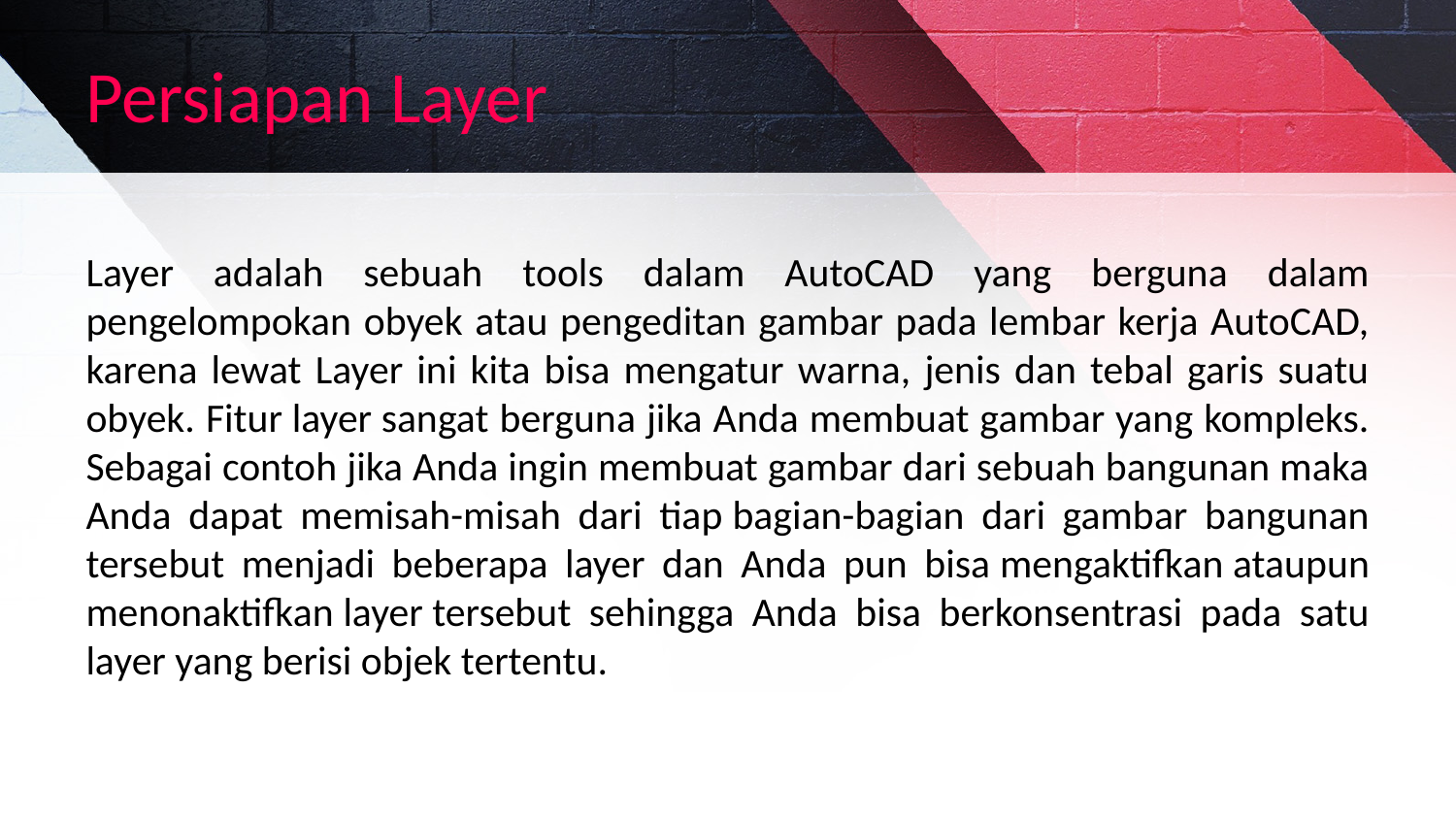

# Persiapan Layer
Layer adalah sebuah tools dalam AutoCAD yang berguna dalam pengelompokan obyek atau pengeditan gambar pada lembar kerja AutoCAD, karena lewat Layer ini kita bisa mengatur warna, jenis dan tebal garis suatu obyek. Fitur layer sangat berguna jika Anda membuat gambar yang kompleks. Sebagai contoh jika Anda ingin membuat gambar dari sebuah bangunan maka Anda dapat memisah-misah dari tiap bagian-bagian dari gambar bangunan tersebut menjadi beberapa layer dan Anda pun bisa mengaktifkan ataupun menonaktifkan layer tersebut sehingga Anda bisa berkonsentrasi pada satu layer yang berisi objek tertentu.